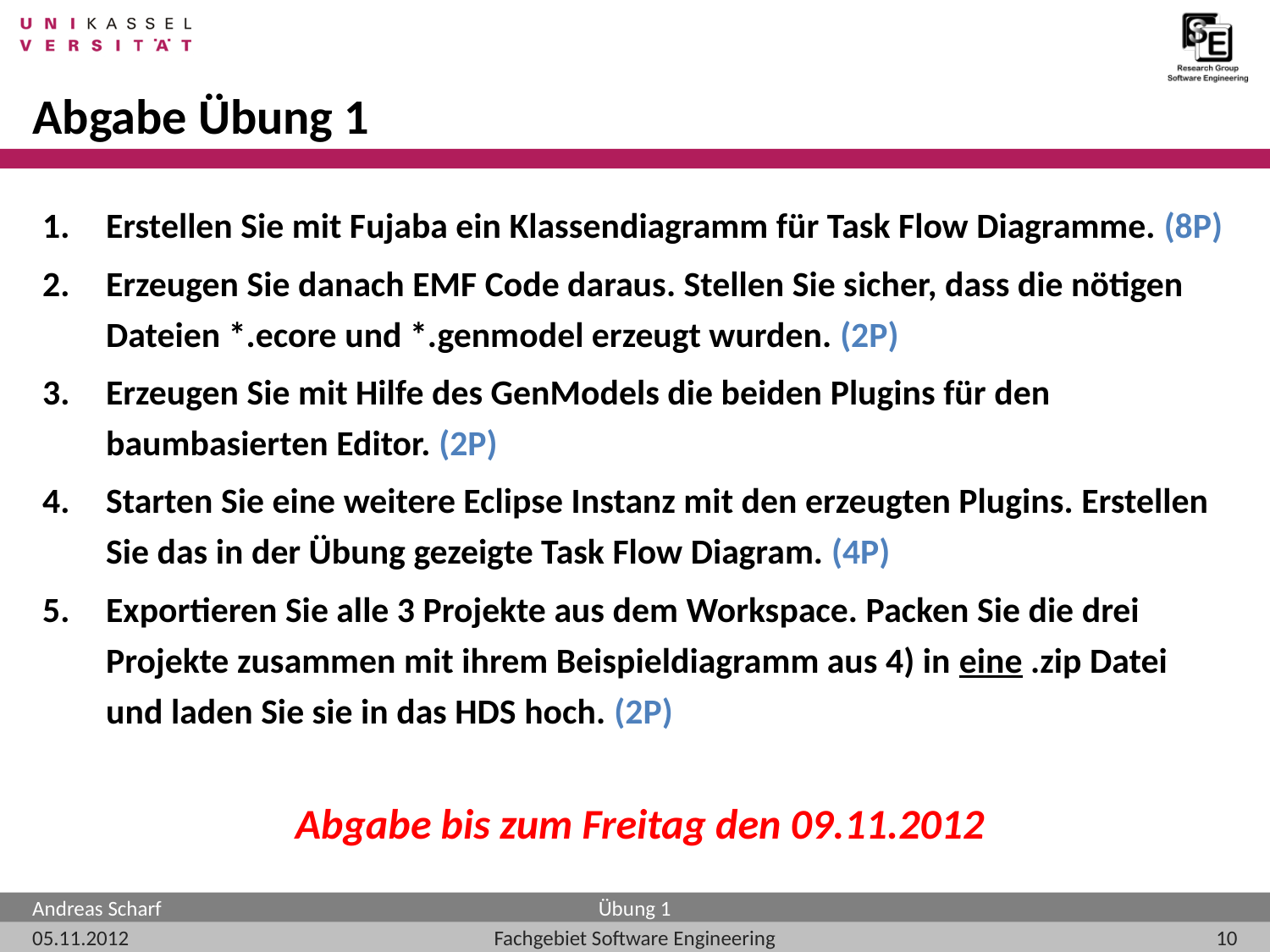

# Abgabe Übung 1
Erstellen Sie mit Fujaba ein Klassendiagramm für Task Flow Diagramme. (8P)
Erzeugen Sie danach EMF Code daraus. Stellen Sie sicher, dass die nötigen Dateien *.ecore und *.genmodel erzeugt wurden. (2P)
Erzeugen Sie mit Hilfe des GenModels die beiden Plugins für den baumbasierten Editor. (2P)
Starten Sie eine weitere Eclipse Instanz mit den erzeugten Plugins. Erstellen Sie das in der Übung gezeigte Task Flow Diagram. (4P)
Exportieren Sie alle 3 Projekte aus dem Workspace. Packen Sie die drei Projekte zusammen mit ihrem Beispieldiagramm aus 4) in eine .zip Datei  und laden Sie sie in das HDS hoch. (2P)

Abgabe bis zum Freitag den 09.11.2012